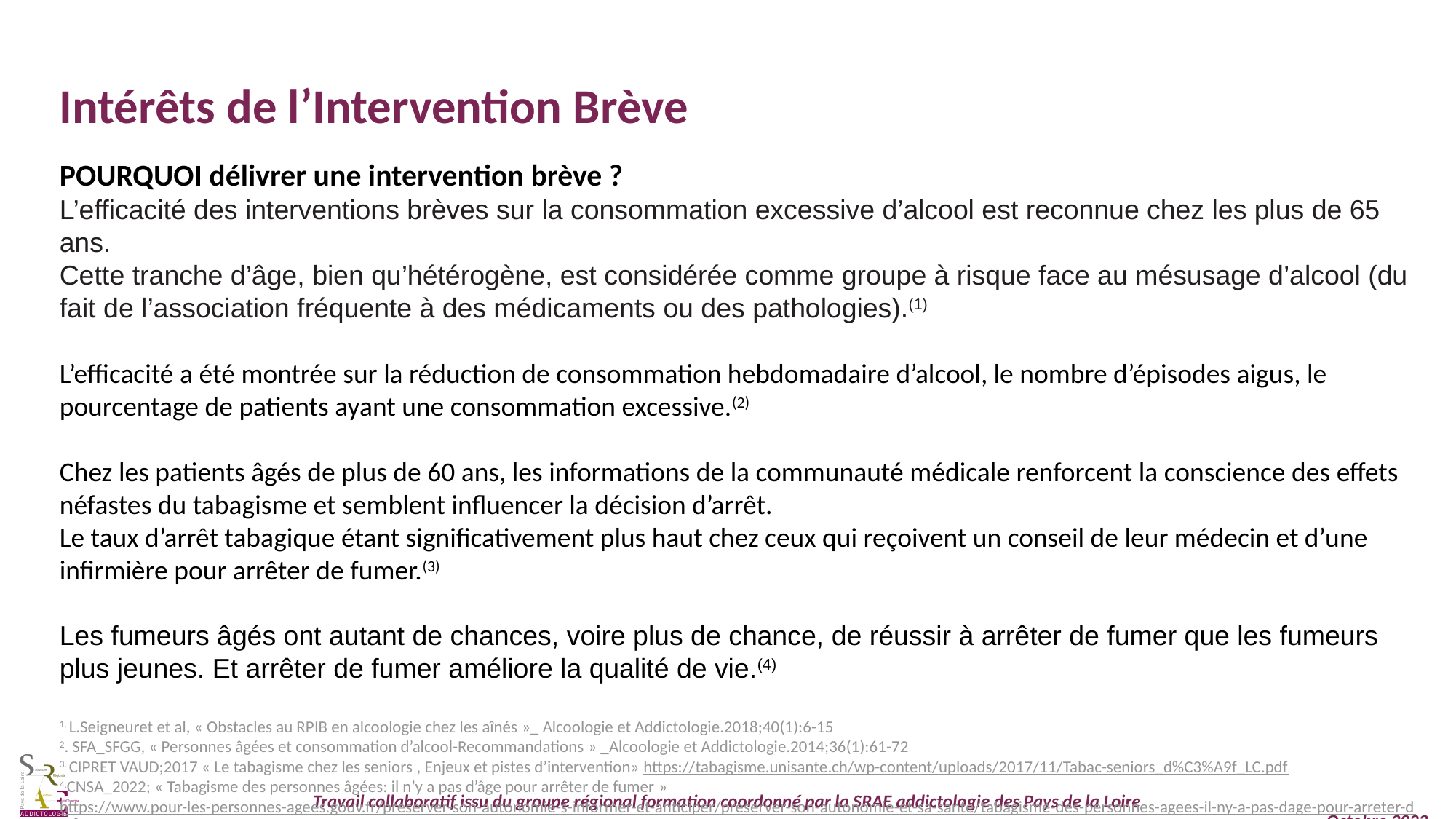

Intérêts de l’Intervention Brève
POURQUOI délivrer une intervention brève ?
L’efficacité des interventions brèves sur la consommation excessive d’alcool est reconnue chez les plus de 65 ans.
Cette tranche d’âge, bien qu’hétérogène, est considérée comme groupe à risque face au mésusage d’alcool (du fait de l’association fréquente à des médicaments ou des pathologies).(1)

L’efficacité a été montrée sur la réduction de consommation hebdomadaire d’alcool, le nombre d’épisodes aigus, le pourcentage de patients ayant une consommation excessive.(2)

Chez les patients âgés de plus de 60 ans, les informations de la communauté médicale renforcent la conscience des effets néfastes du tabagisme et semblent influencer la décision d’arrêt.
Le taux d’arrêt tabagique étant significativement plus haut chez ceux qui reçoivent un conseil de leur médecin et d’une infirmière pour arrêter de fumer.(3)

Les fumeurs âgés ont autant de chances, voire plus de chance, de réussir à arrêter de fumer que les fumeurs plus jeunes. Et arrêter de fumer améliore la qualité de vie.(4)

1. L.Seigneuret et al, « Obstacles au RPIB en alcoologie chez les aînés »_ Alcoologie et Addictologie.2018;40(1):6-15
2. SFA_SFGG, « Personnes âgées et consommation d’alcool-Recommandations » _Alcoologie et Addictologie.2014;36(1):61-72
3. CIPRET VAUD;2017 « Le tabagisme chez les seniors , Enjeux et pistes d’intervention» https://tabagisme.unisante.ch/wp-content/uploads/2017/11/Tabac-seniors_d%C3%A9f_LC.pdf
4.CNSA_2022; « Tabagisme des personnes âgées: il n’y a pas d’âge pour arrêter de fumer » https://www.pour-les-personnes-agees.gouv.fr/preserver-son-autonomie-s-informer-et-anticiper/preserver-son-autonomie-et-sa-sante/tabagisme-des-personnes-agees-il-ny-a-pas-dage-pour-arreter-de-fumer